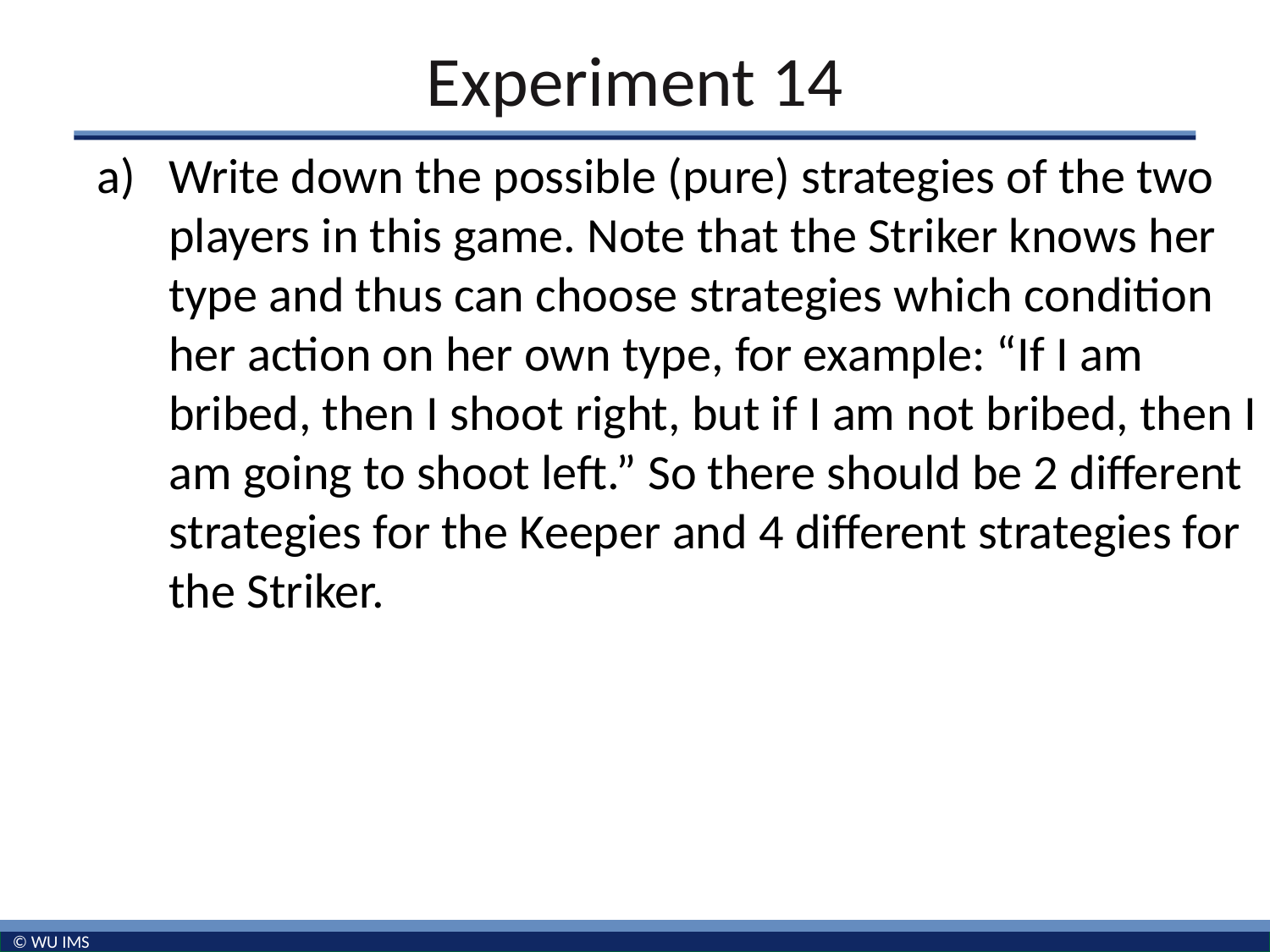

# Experiment 14
Write down the possible (pure) strategies of the two players in this game. Note that the Striker knows her type and thus can choose strategies which condition her action on her own type, for example: “If I am bribed, then I shoot right, but if I am not bribed, then I am going to shoot left.” So there should be 2 different strategies for the Keeper and 4 different strategies for the Striker.